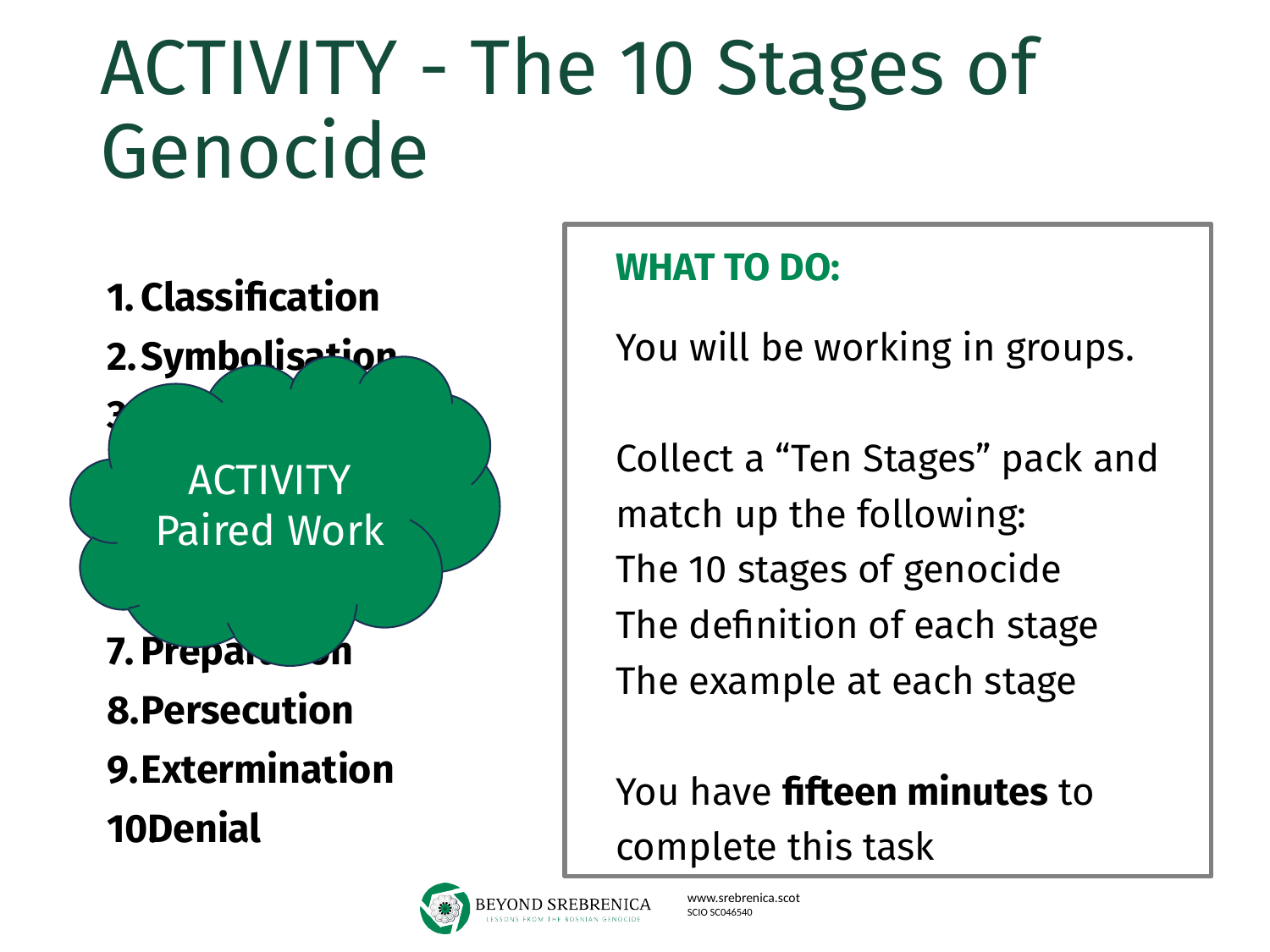

# ACTIVITY - The 10 Stages of Genocide
WHAT TO DO:

You will be working in groups.

Collect a “Ten Stages” pack and match up the following:
The 10 stages of genocide
The definition of each stage
The example at each stage

You have fifteen minutes to complete this task
Classification
Symbolisation
Discrimination
Dehumanisation
Organisation
Polarisation
Preparation
Persecution
Extermination
Denial

ACTIVITY
Paired Work